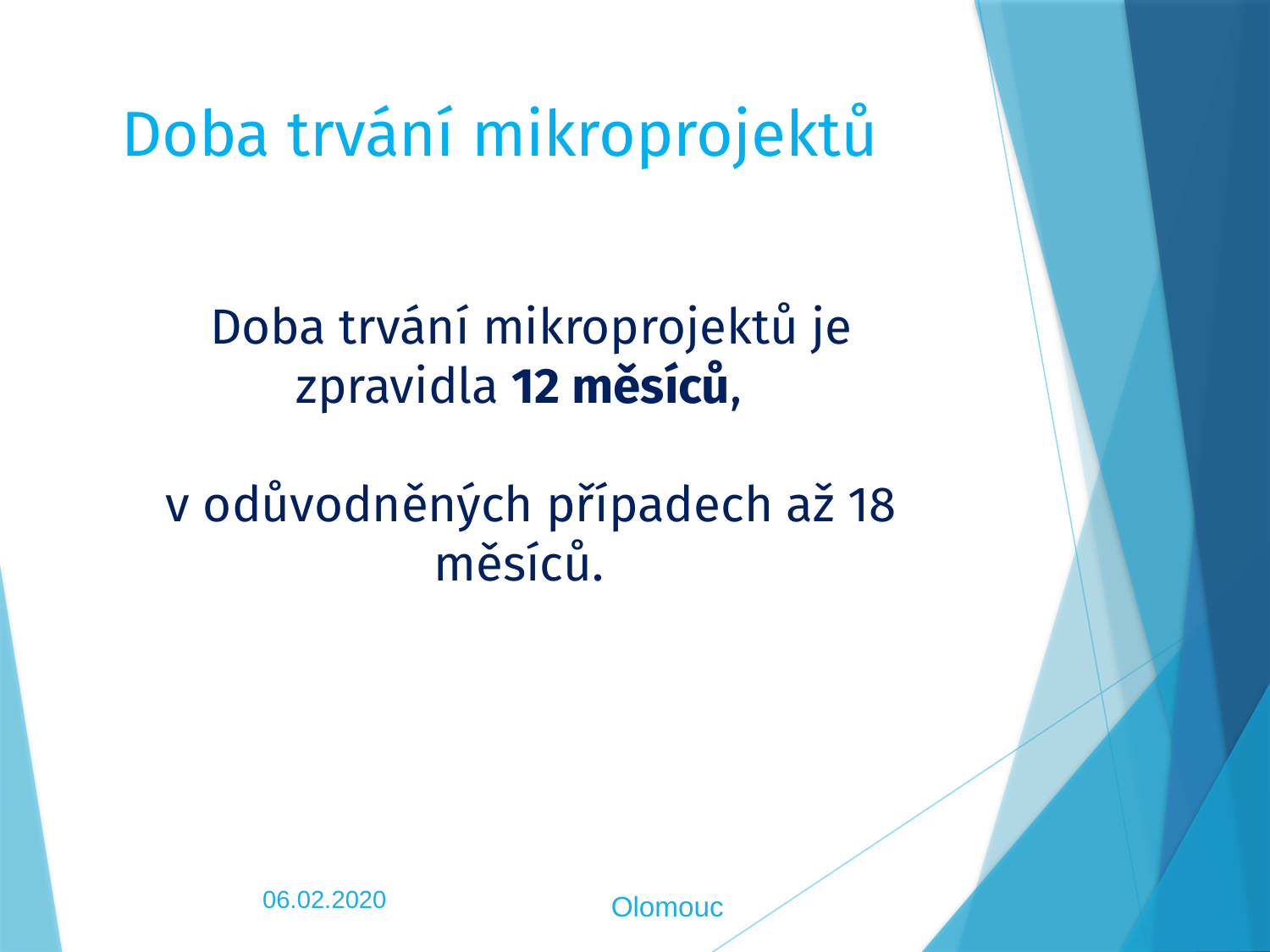

Doba trvání mikroprojektů

Doba trvání mikroprojektů je zpravidla 12 měsíců,

v odůvodněných případech až 18 měsíců.

06.02.2020
Olomouc